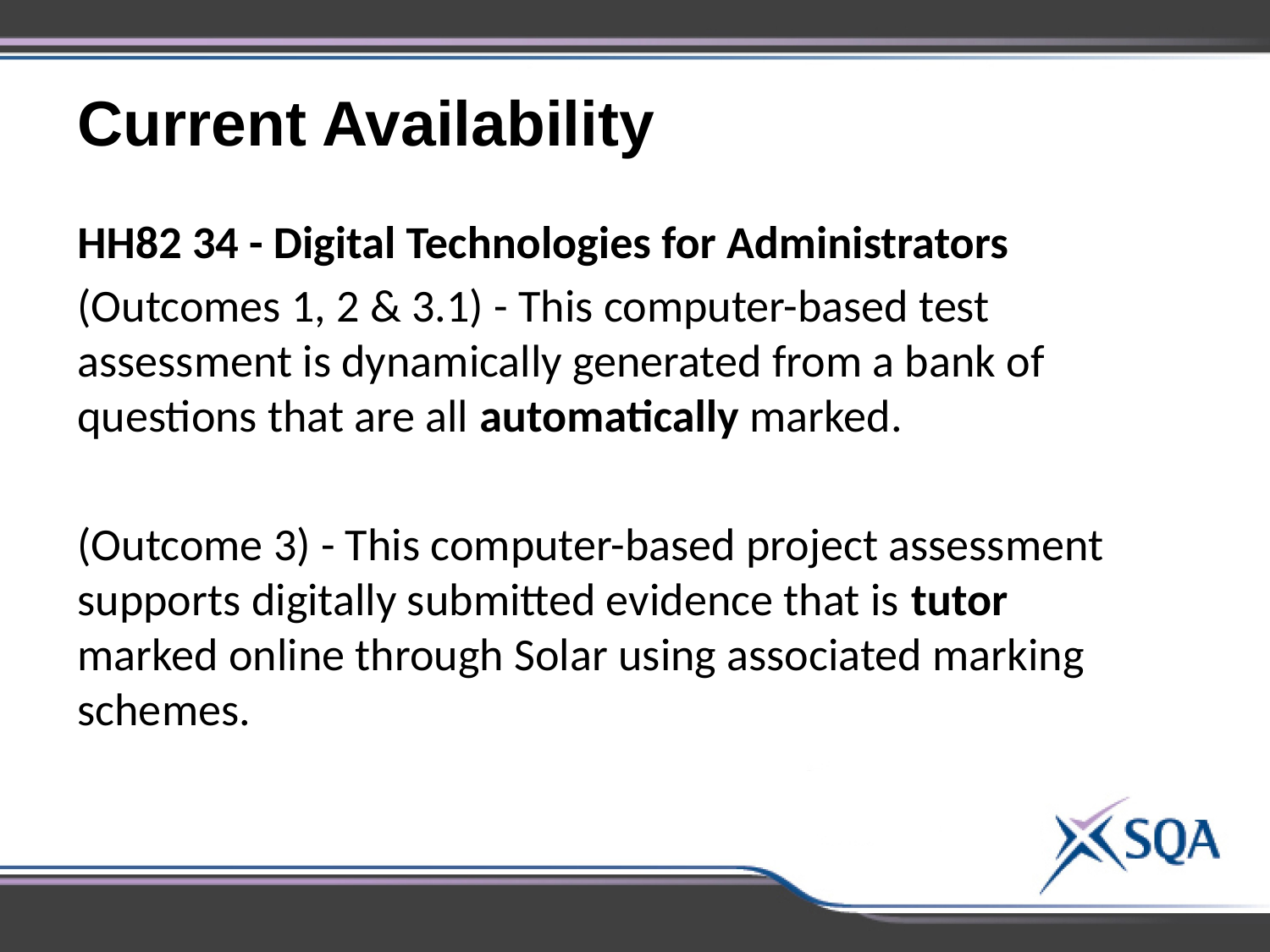

Current Availability
HH82 34 - Digital Technologies for Administrators
(Outcomes 1, 2 & 3.1) - This computer-based test assessment is dynamically generated from a bank of questions that are all automatically marked.

(Outcome 3) - This computer-based project assessment supports digitally submitted evidence that is tutor marked online through Solar using associated marking schemes.